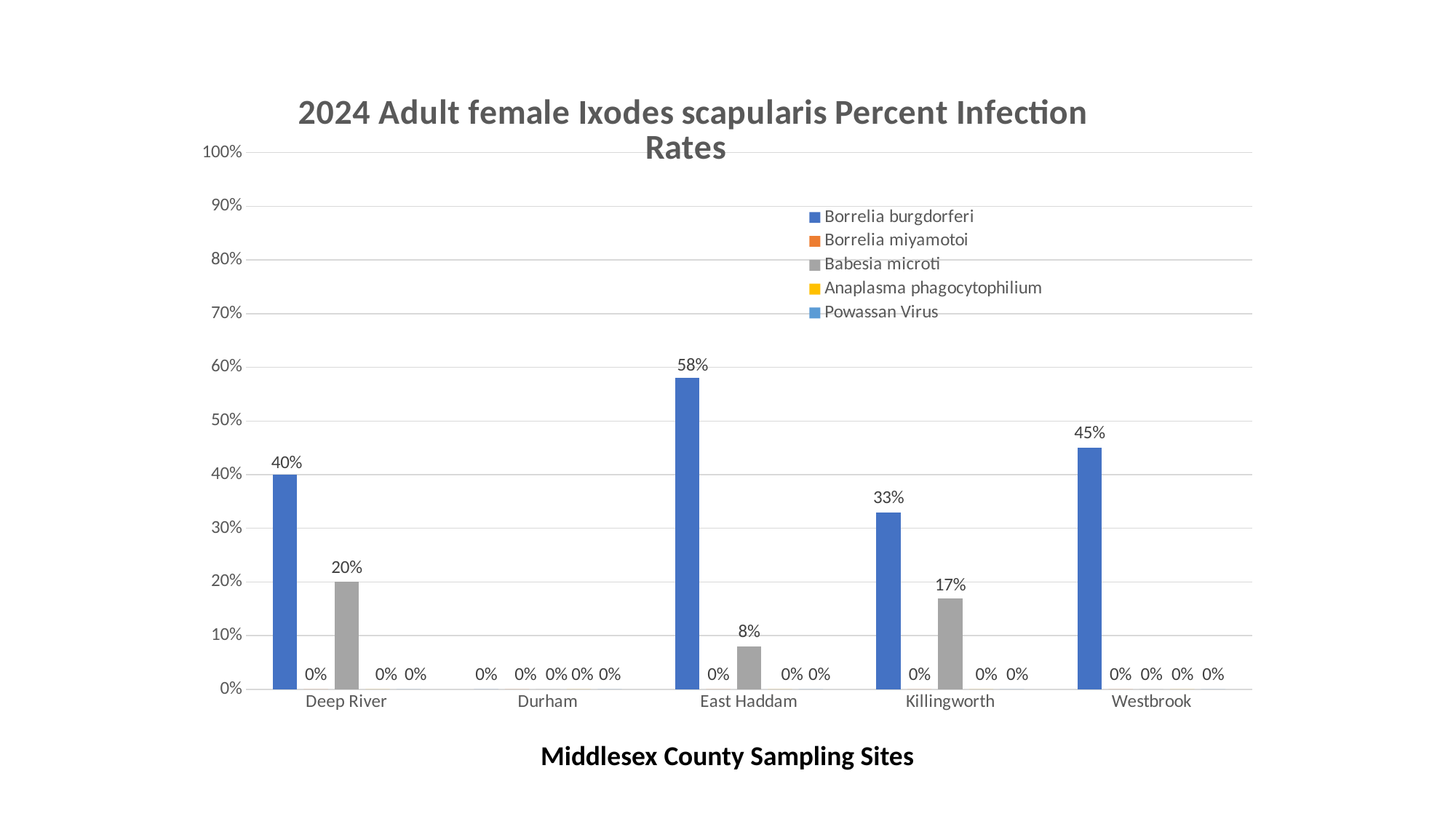

### Chart: 2024 Adult female Ixodes scapularis Percent Infection Rates

| Category | Borrelia burgdorferi | Borrelia miyamotoi | Babesia microti | Anaplasma phagocytophilium | Powassan Virus |
|---|---|---|---|---|---|
| Deep River | 0.4 | 0.0 | 0.2 | 0.0 | 0.0 |
| Durham | 0.0 | 0.0 | 0.0 | 0.0 | 0.0 |
| East Haddam | 0.58 | 0.0 | 0.08 | 0.0 | 0.0 |
| Killingworth | 0.33 | 0.0 | 0.17 | 0.0 | 0.0 |
| Westbrook | 0.45 | 0.0 | 0.0 | 0.0 | 0.0 |
Middlesex County Sampling Sites